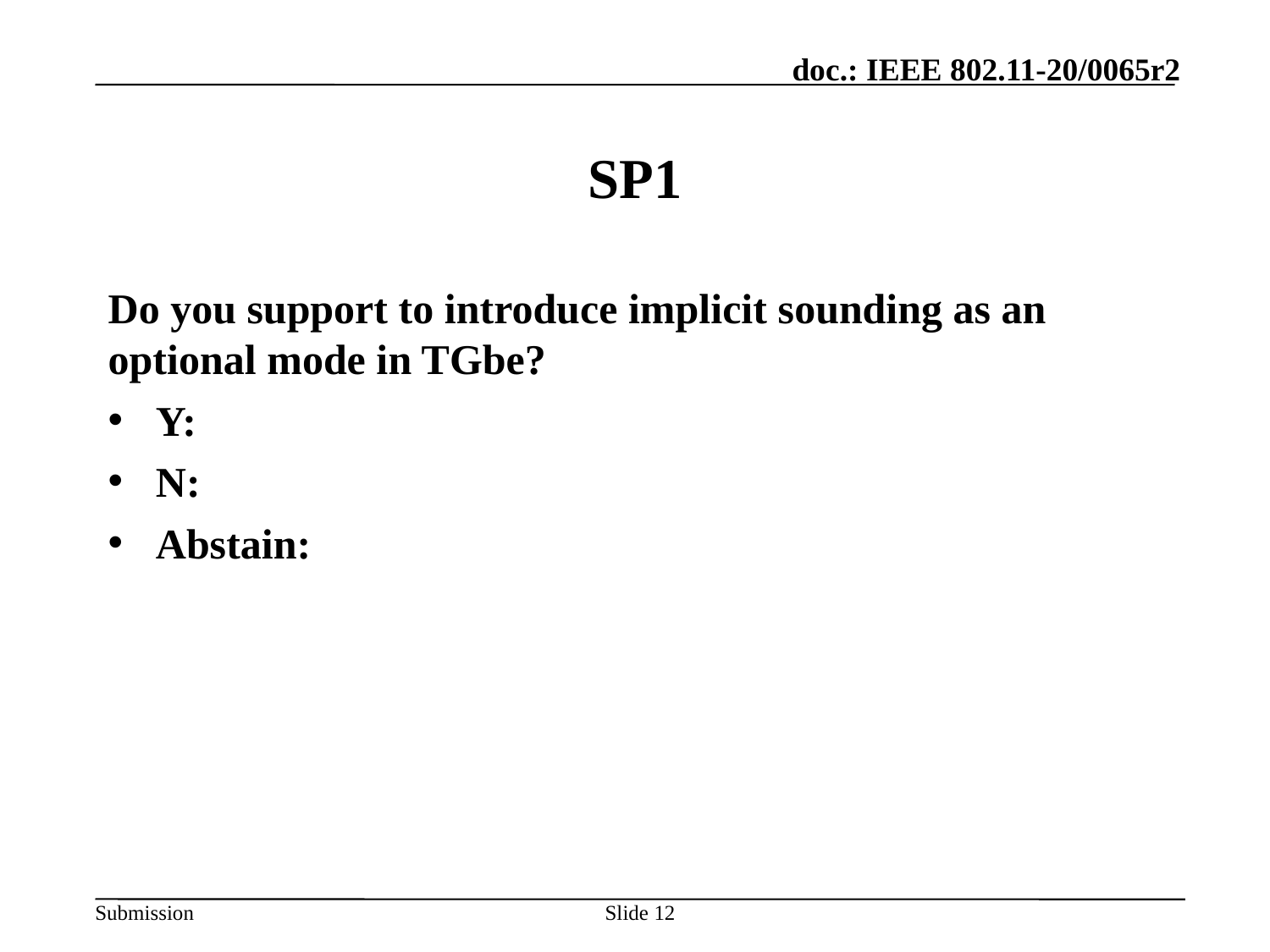

# SP1
Do you support to introduce implicit sounding as an optional mode in TGbe?
Y:
N:
Abstain:

Slide 12